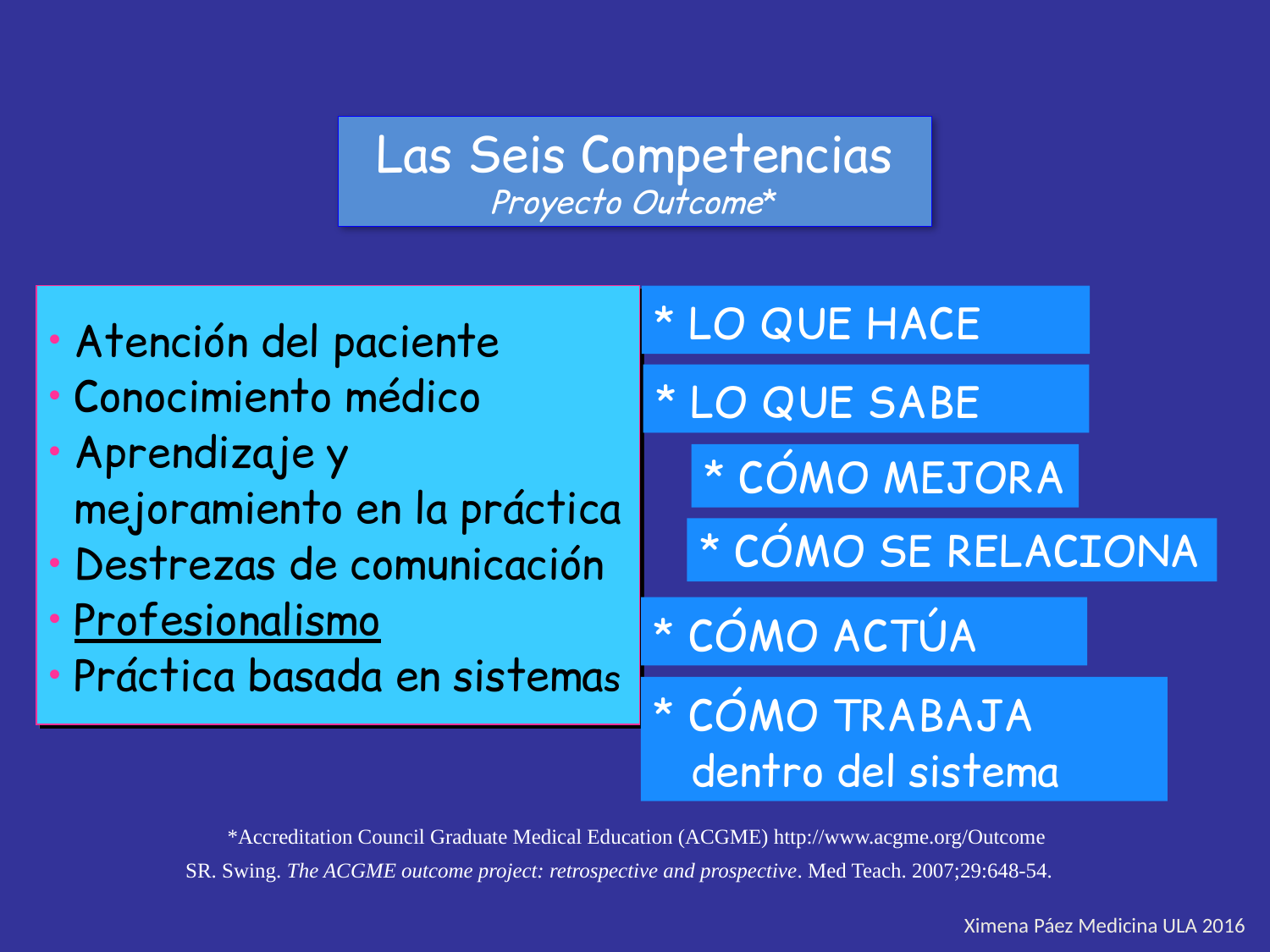

Las Seis Competencias
Proyecto Outcome*
* LO QUE HACE

Atención del paciente
Conocimiento médico
Aprendizaje y mejoramiento en la práctica
Destrezas de comunicación
Profesionalismo
Práctica basada en sistemas

* LO QUE SABE
* CÓMO MEJORA
* CÓMO SE RELACIONA
* CÓMO ACTÚA
* CÓMO TRABAJA
   dentro del sistema
*Accreditation Council Graduate Medical Education (ACGME) http://www.acgme.org/Outcome
SR. Swing. The ACGME outcome project: retrospective and prospective. Med Teach. 2007;29:648-54.
Ximena Páez Medicina ULA 2016